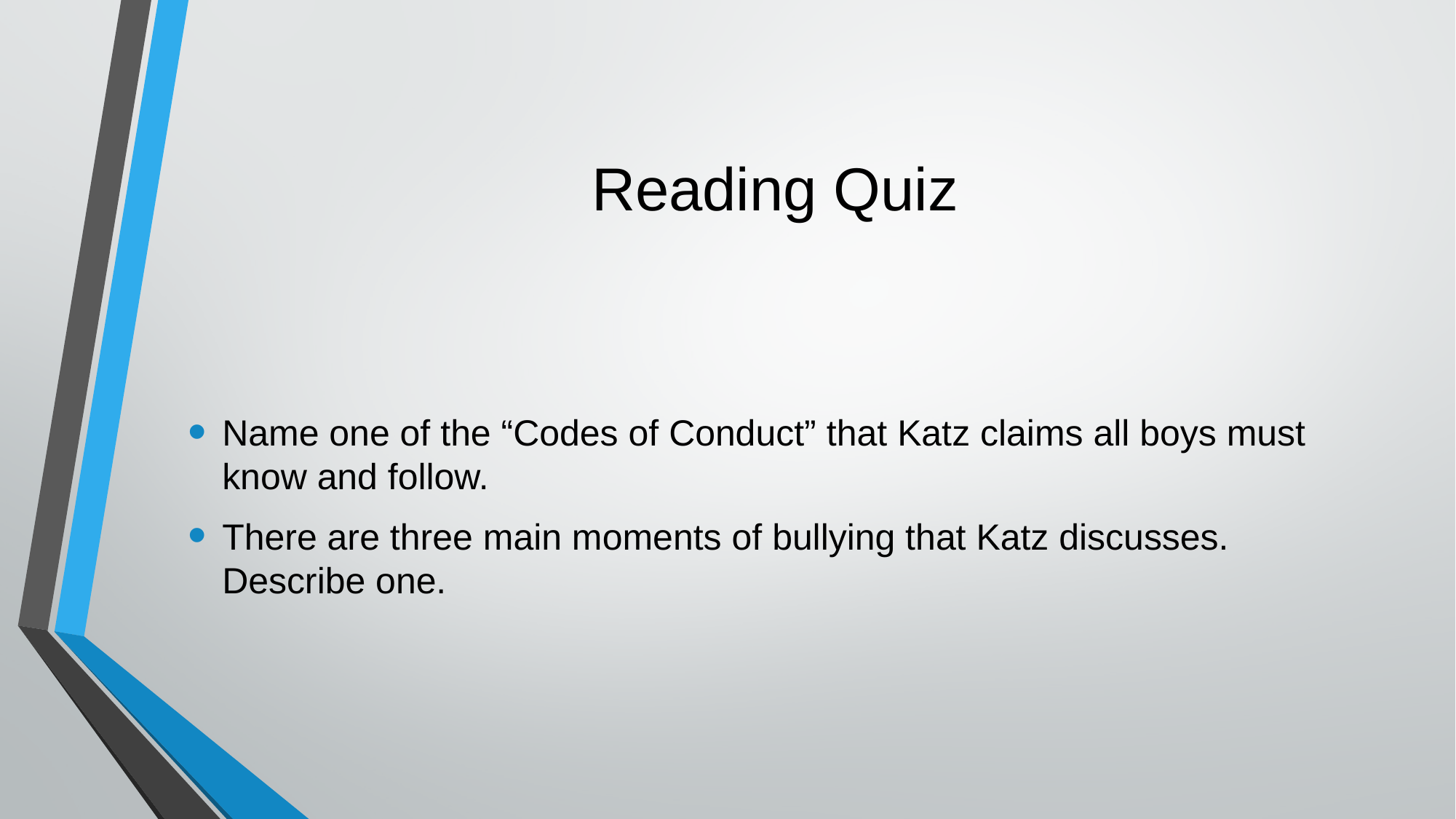

# Reading Quiz
Name one of the “Codes of Conduct” that Katz claims all boys must know and follow.
There are three main moments of bullying that Katz discusses. Describe one.